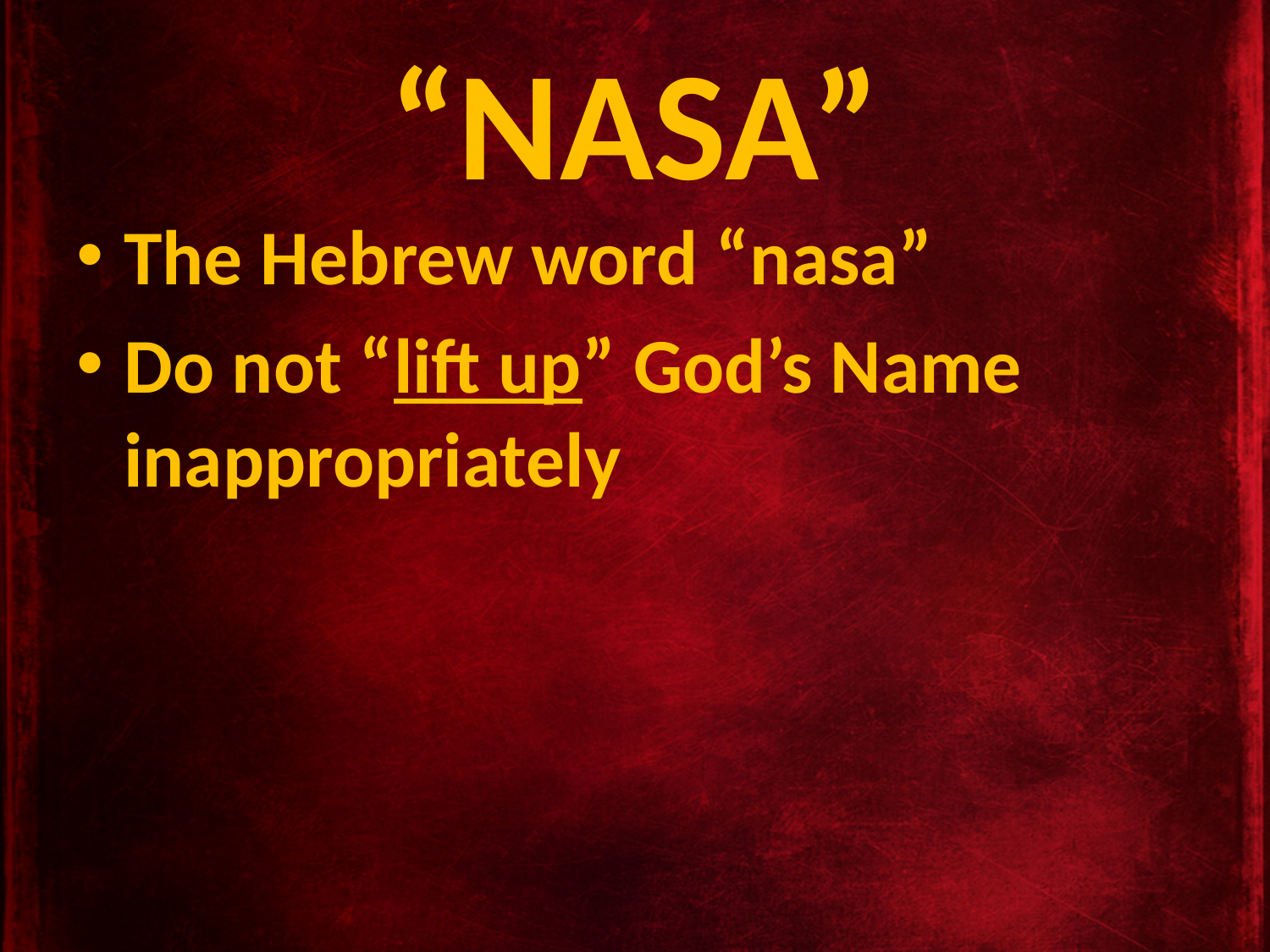

# “NASA”
The Hebrew word “nasa”
Do not “lift up” God’s Name inappropriately